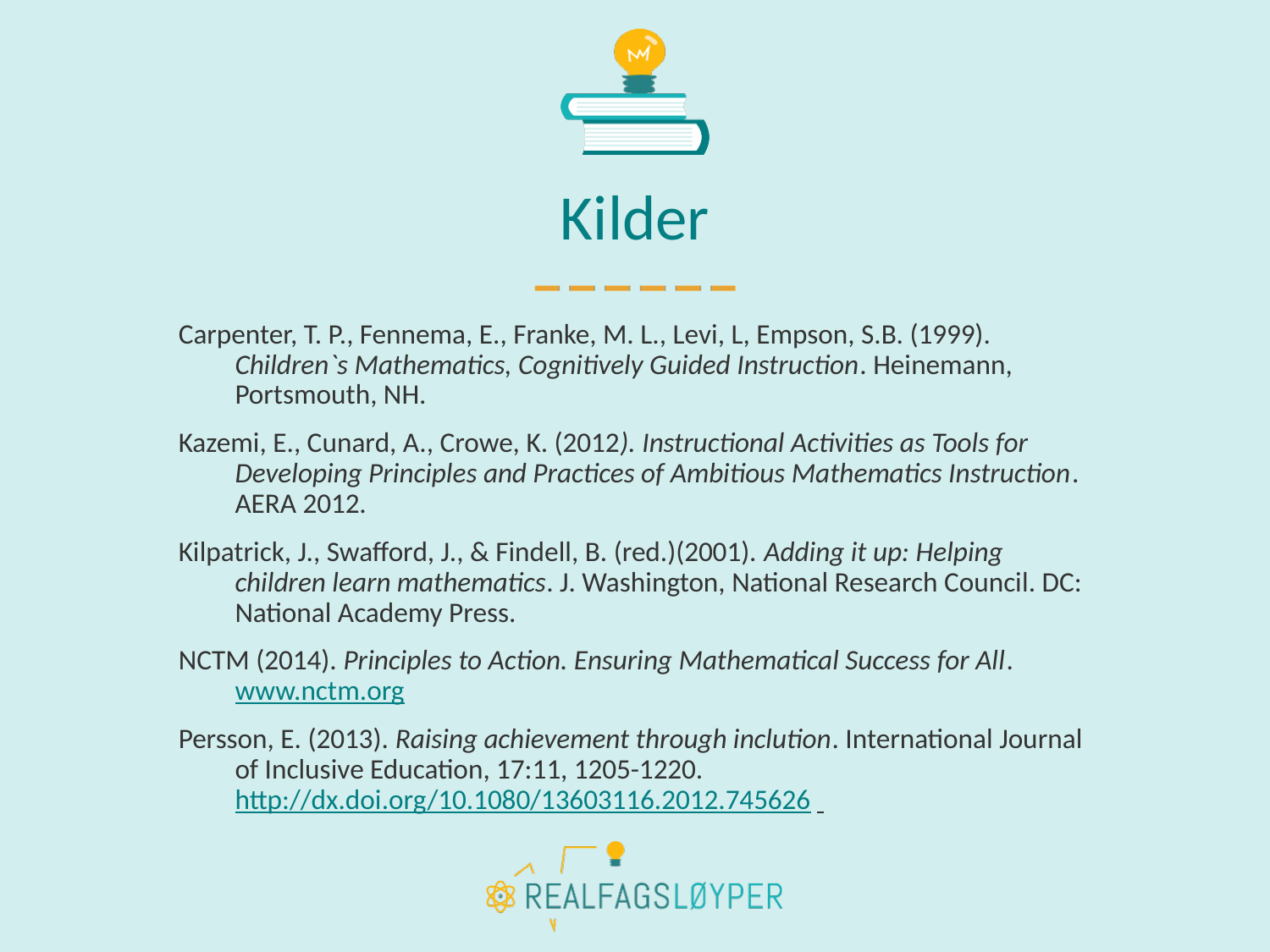

# Kilder
Carpenter, T. P., Fennema, E., Franke, M. L., Levi, L, Empson, S.B. (1999). Children`s Mathematics, Cognitively Guided Instruction. Heinemann, Portsmouth, NH.
Kazemi, E., Cunard, A., Crowe, K. (2012). Instructional Activities as Tools for Developing Principles and Practices of Ambitious Mathematics Instruction. AERA 2012.
Kilpatrick, J., Swafford, J., & Findell, B. (red.)(2001). Adding it up: Helping children learn mathematics. J. Washington, National Research Council. DC: National Academy Press.
NCTM (2014). Principles to Action. Ensuring Mathematical Success for All. www.nctm.org
Persson, E. (2013). Raising achievement through inclution. International Journal of Inclusive Education, 17:11, 1205-1220. http://dx.doi.org/10.1080/13603116.2012.745626